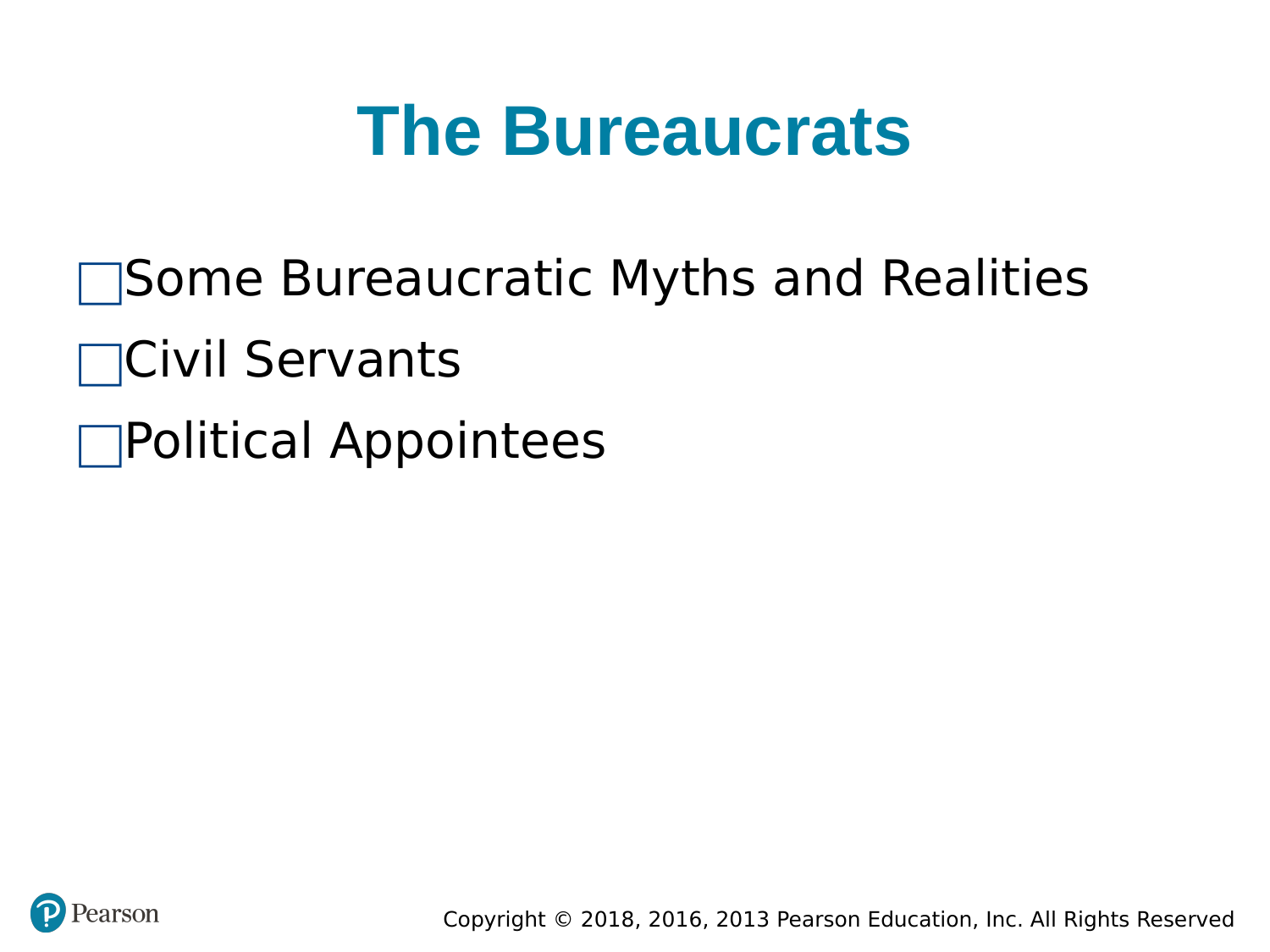

# The Bureaucrats
Some Bureaucratic Myths and Realities
Civil Servants
Political Appointees